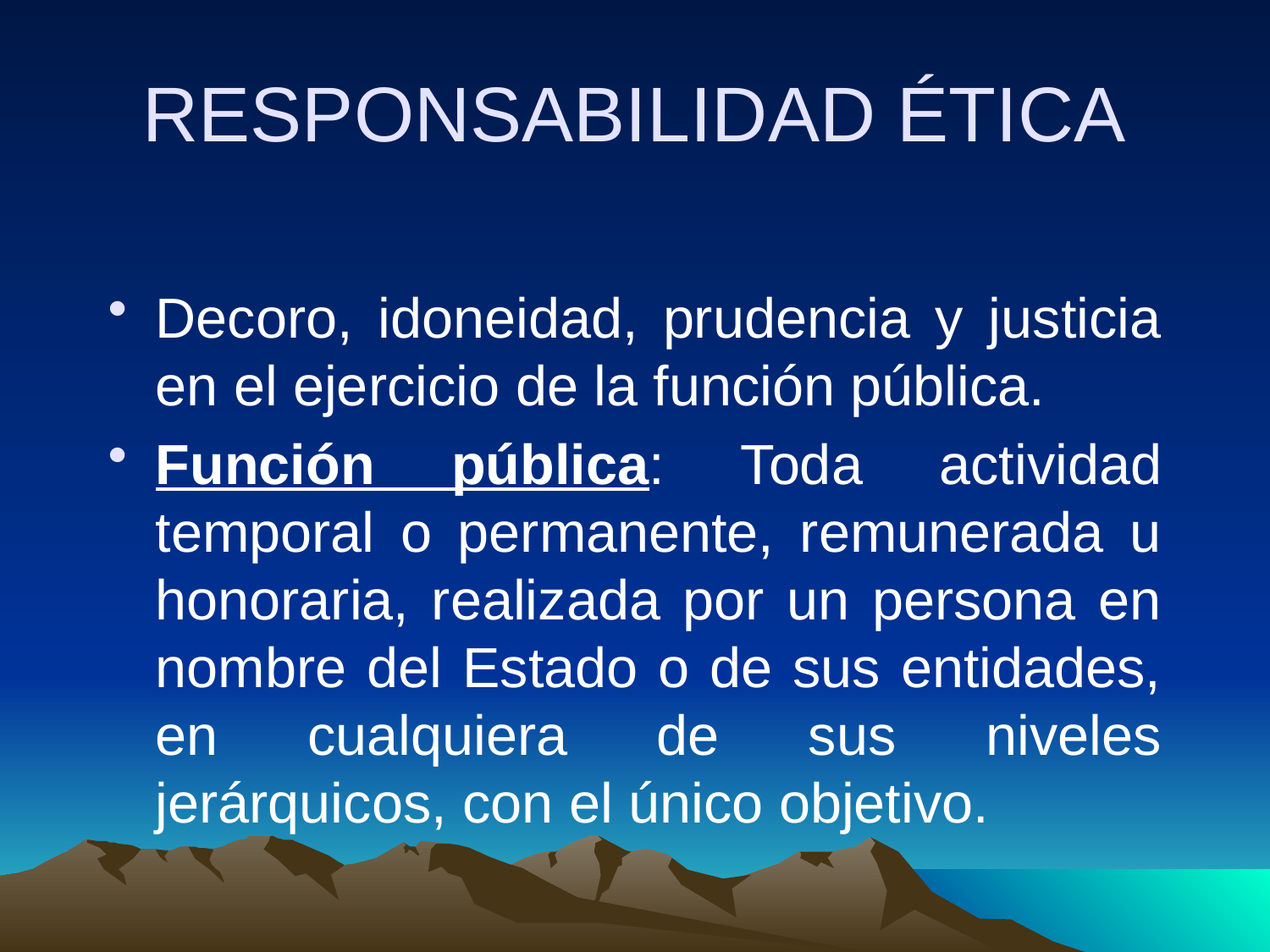

# RESPONSABILIDAD ÉTICA
Decoro, idoneidad, prudencia y justicia en el ejercicio de la función pública.
Función pública: Toda actividad temporal o permanente, remunerada u honoraria, realizada por un persona en nombre del Estado o de sus entidades, en cualquiera de sus niveles jerárquicos, con el único objetivo.